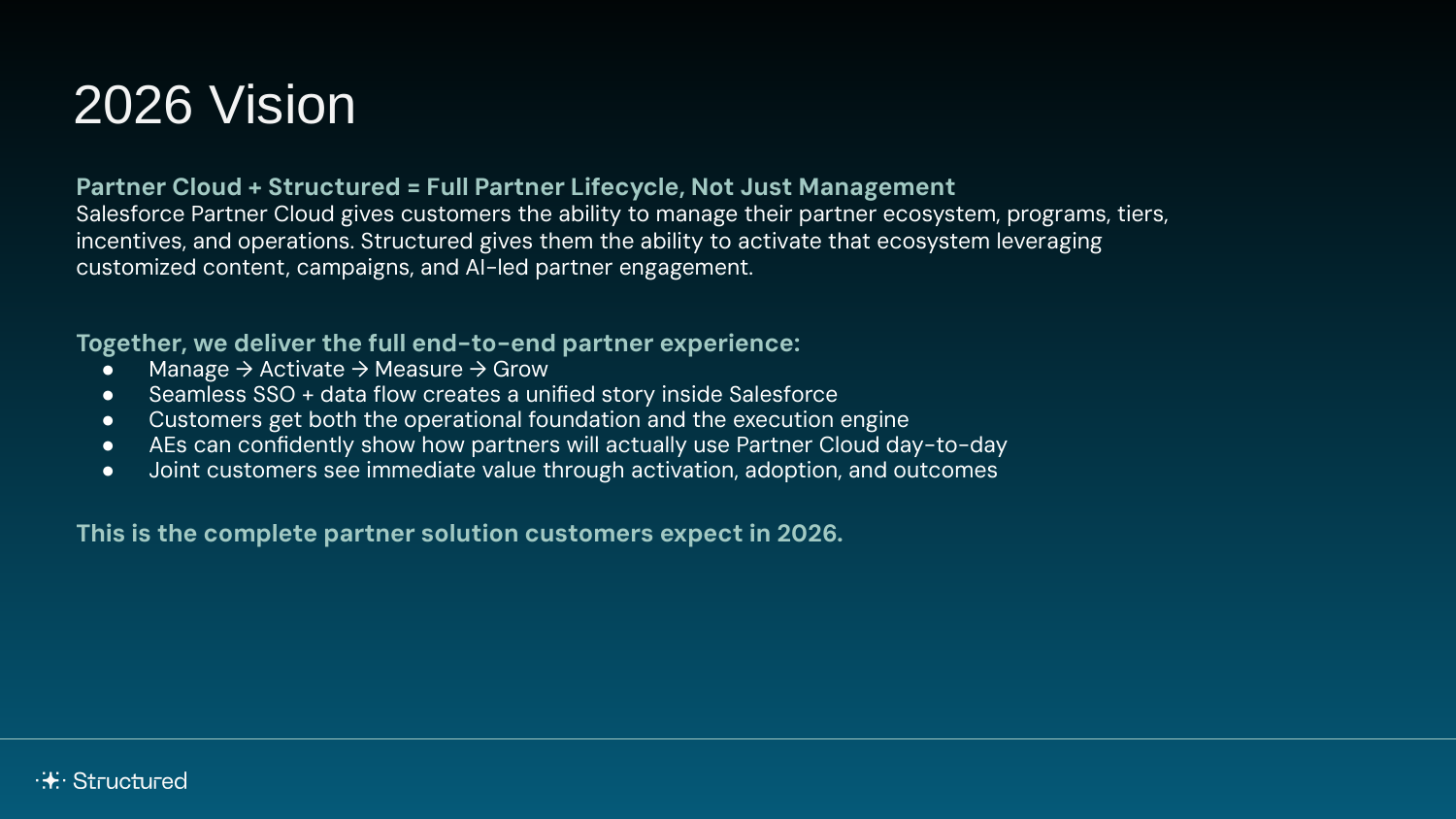

# 2026 Vision

Partner Cloud + Structured = Full Partner Lifecycle, Not Just Management
Salesforce Partner Cloud gives customers the ability to manage their partner ecosystem, programs, tiers, incentives, and operations. Structured gives them the ability to activate that ecosystem leveraging customized content, campaigns, and AI-led partner engagement.

Together, we deliver the full end-to-end partner experience:
Manage → Activate → Measure → Grow
Seamless SSO + data flow creates a unified story inside Salesforce
Customers get both the operational foundation and the execution engine
AEs can confidently show how partners will actually use Partner Cloud day-to-day
Joint customers see immediate value through activation, adoption, and outcomes

This is the complete partner solution customers expect in 2026.